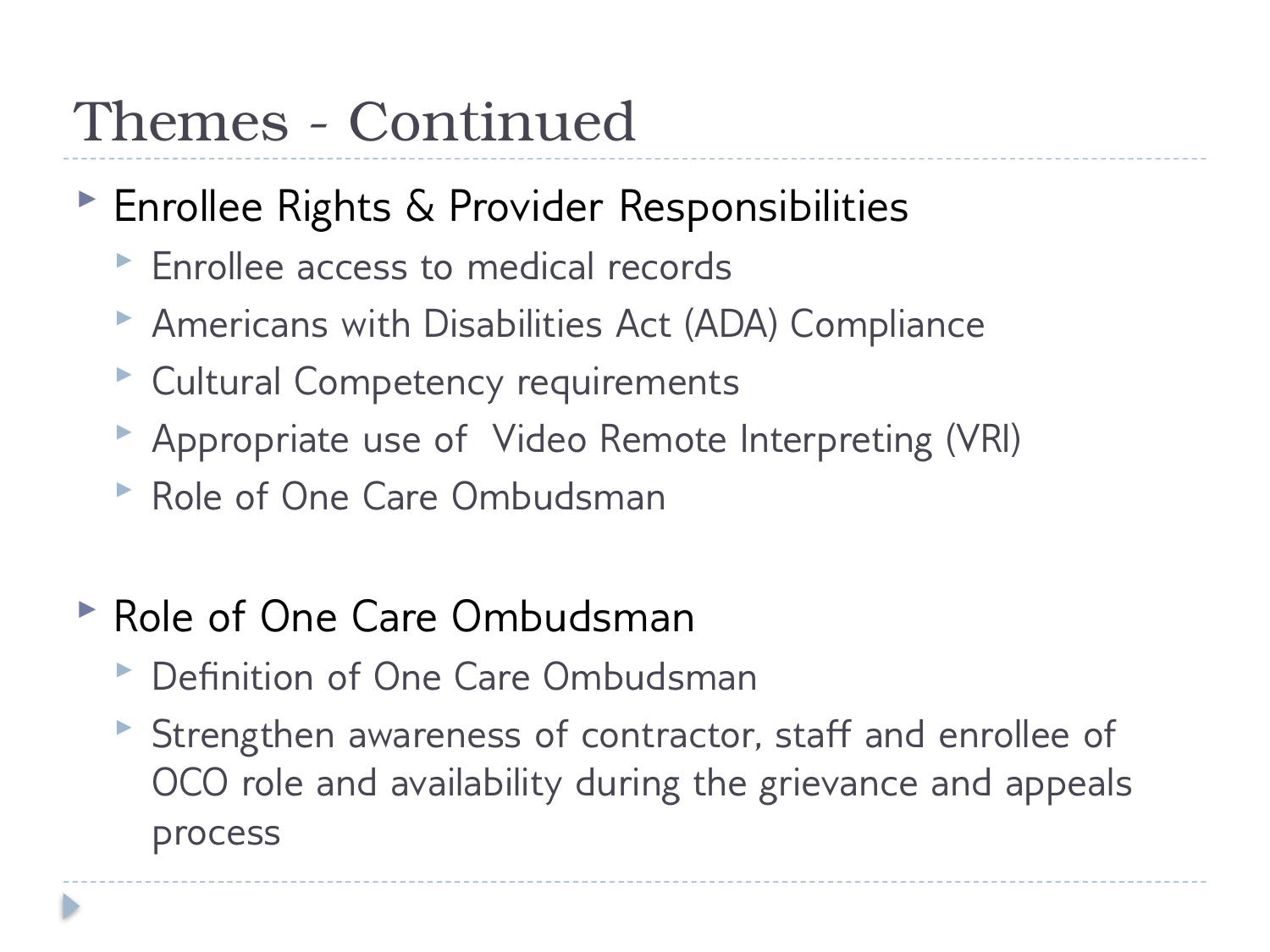

# Themes - Continued
Enrollee Rights & Provider Responsibilities
Enrollee access to medical records
Americans with Disabilities Act (ADA) Compliance
Cultural Competency requirements
Appropriate use of  Video Remote Interpreting (VRI)
Role of One Care Ombudsman

Role of One Care Ombudsman
Definition of One Care Ombudsman
Strengthen awareness of contractor, staff and enrollee of OCO role and availability during the grievance and appeals process